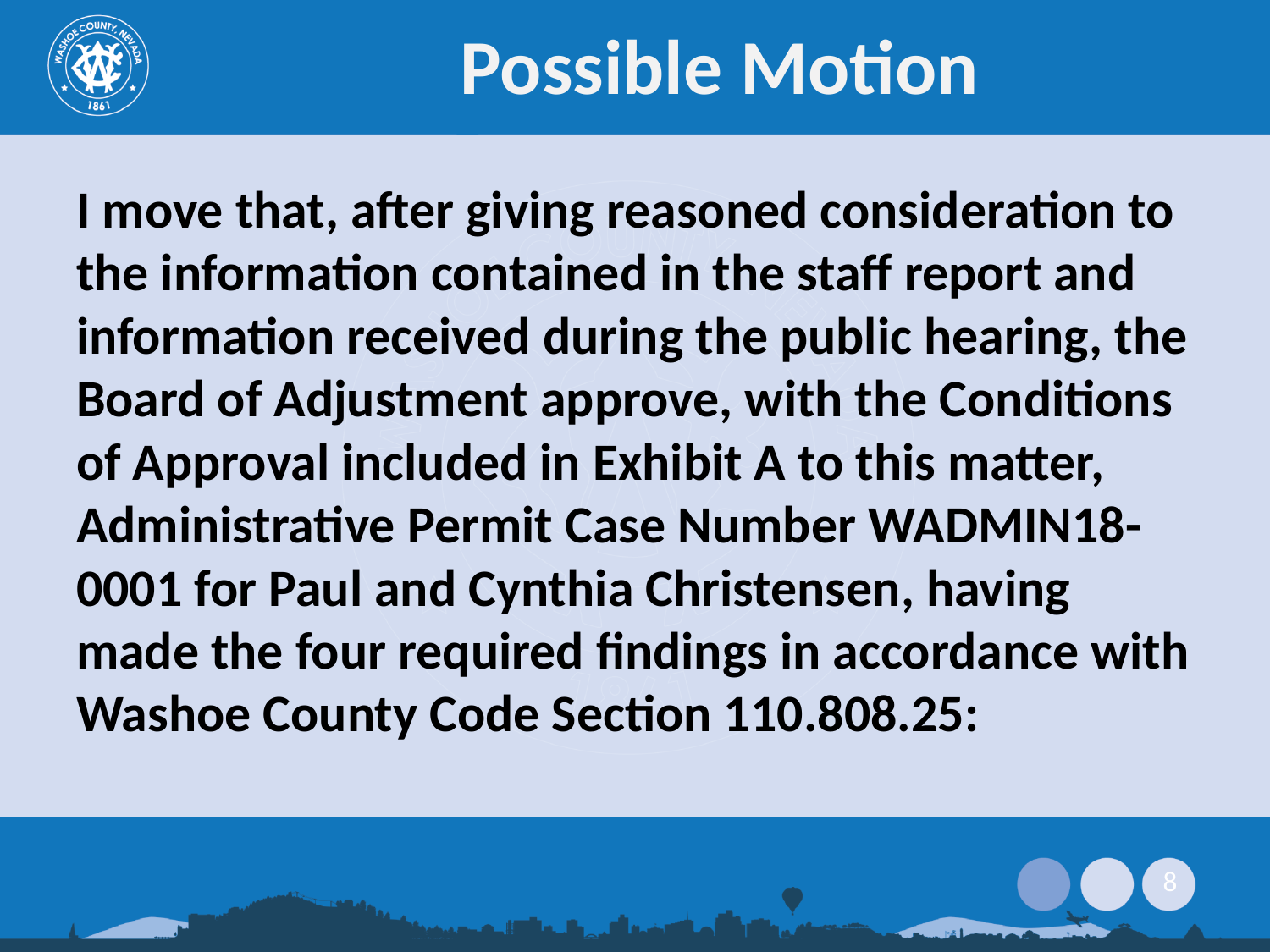

# Possible Motion
I move that, after giving reasoned consideration to the information contained in the staff report and information received during the public hearing, the Board of Adjustment approve, with the Conditions of Approval included in Exhibit A to this matter, Administrative Permit Case Number WADMIN18-0001 for Paul and Cynthia Christensen, having made the four required findings in accordance with Washoe County Code Section 110.808.25: